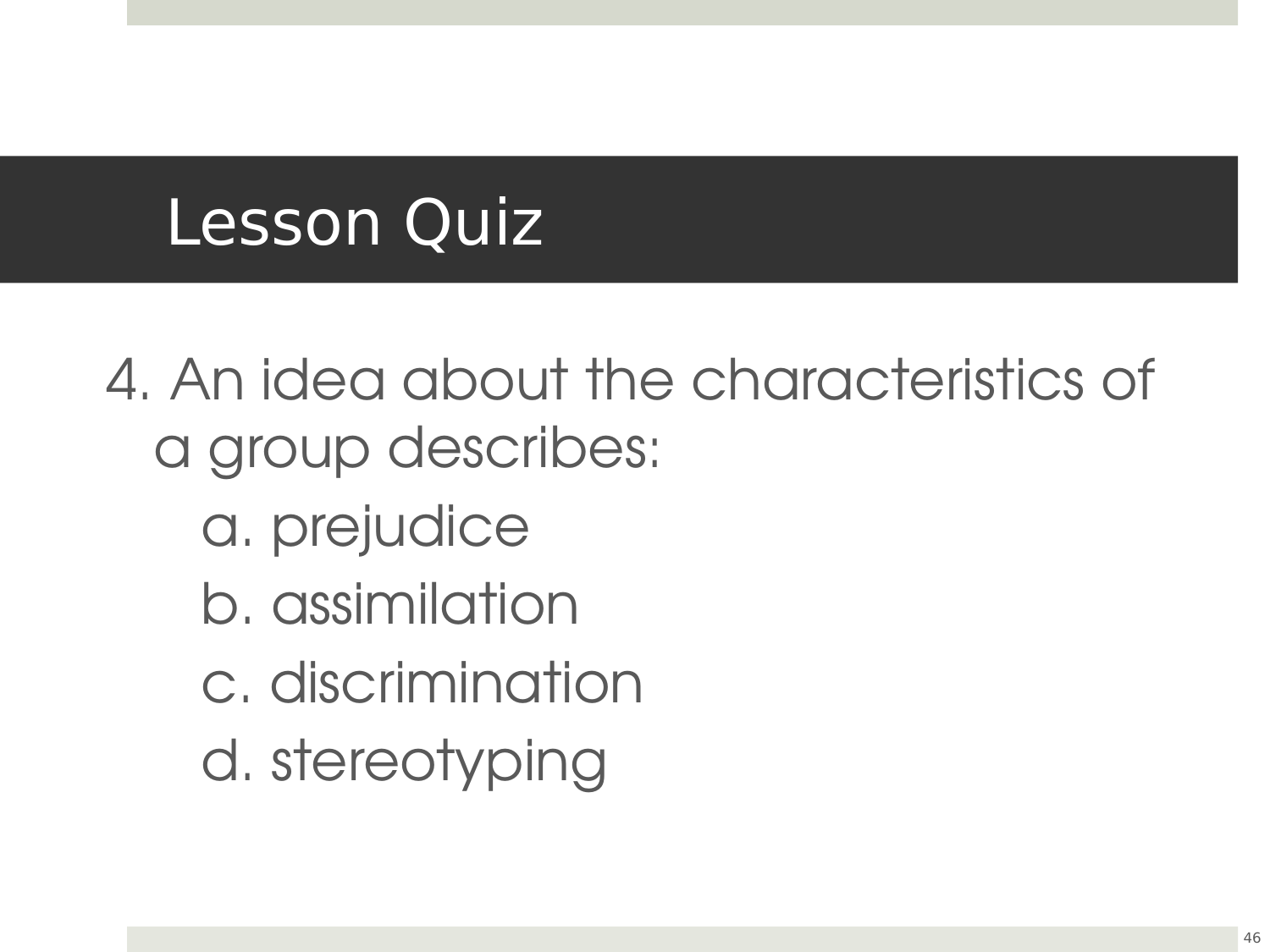

# Lesson Quiz
4.	 An idea about the characteristics of a group describes:
a. prejudice
b. assimilation
c. discrimination
d. stereotyping

46